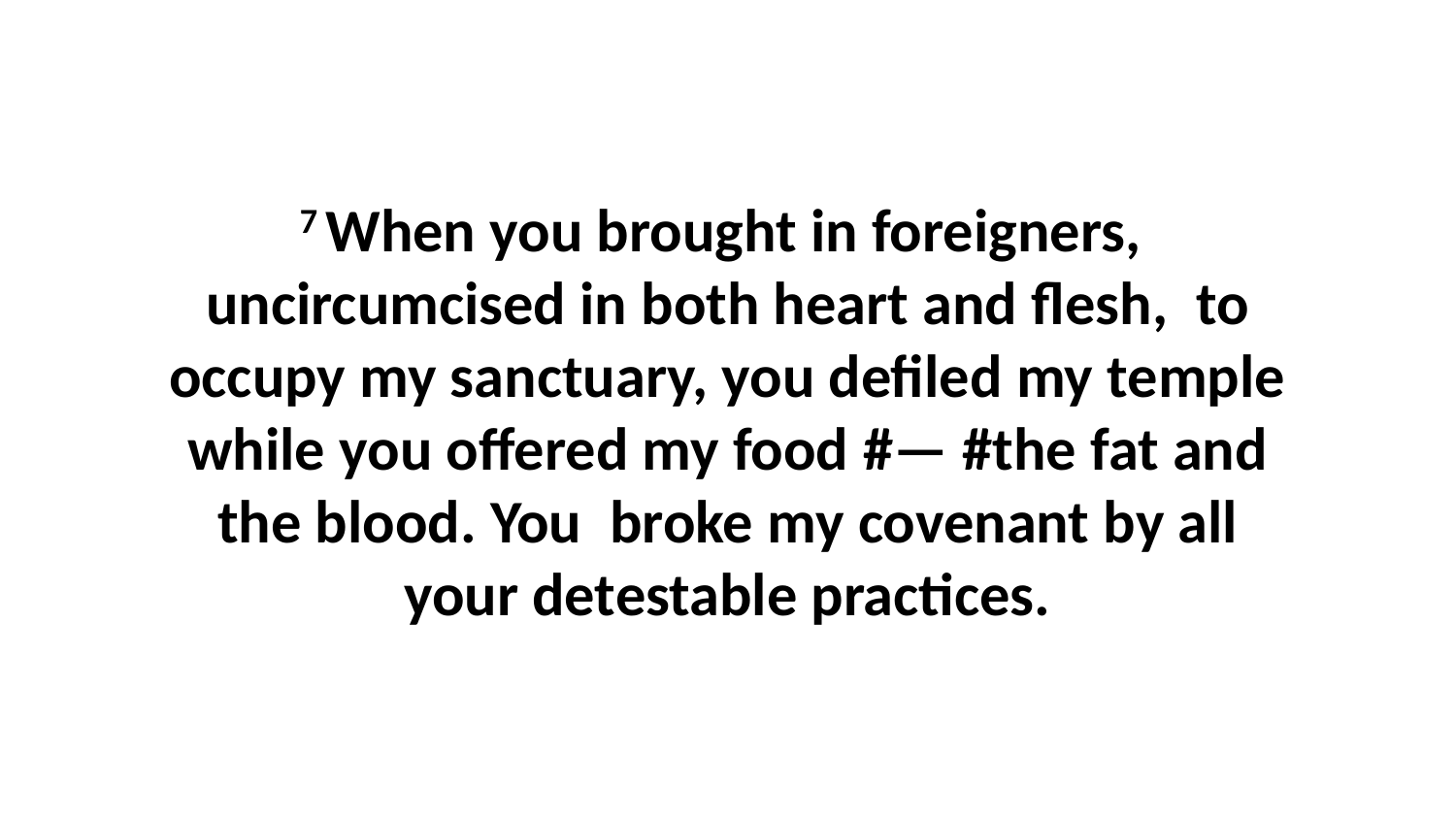

7 When you brought in foreigners,  uncircumcised in both heart and flesh,  to occupy my sanctuary, you defiled my temple while you offered my food #— #the fat and the blood. You  broke my covenant by all your detestable practices.